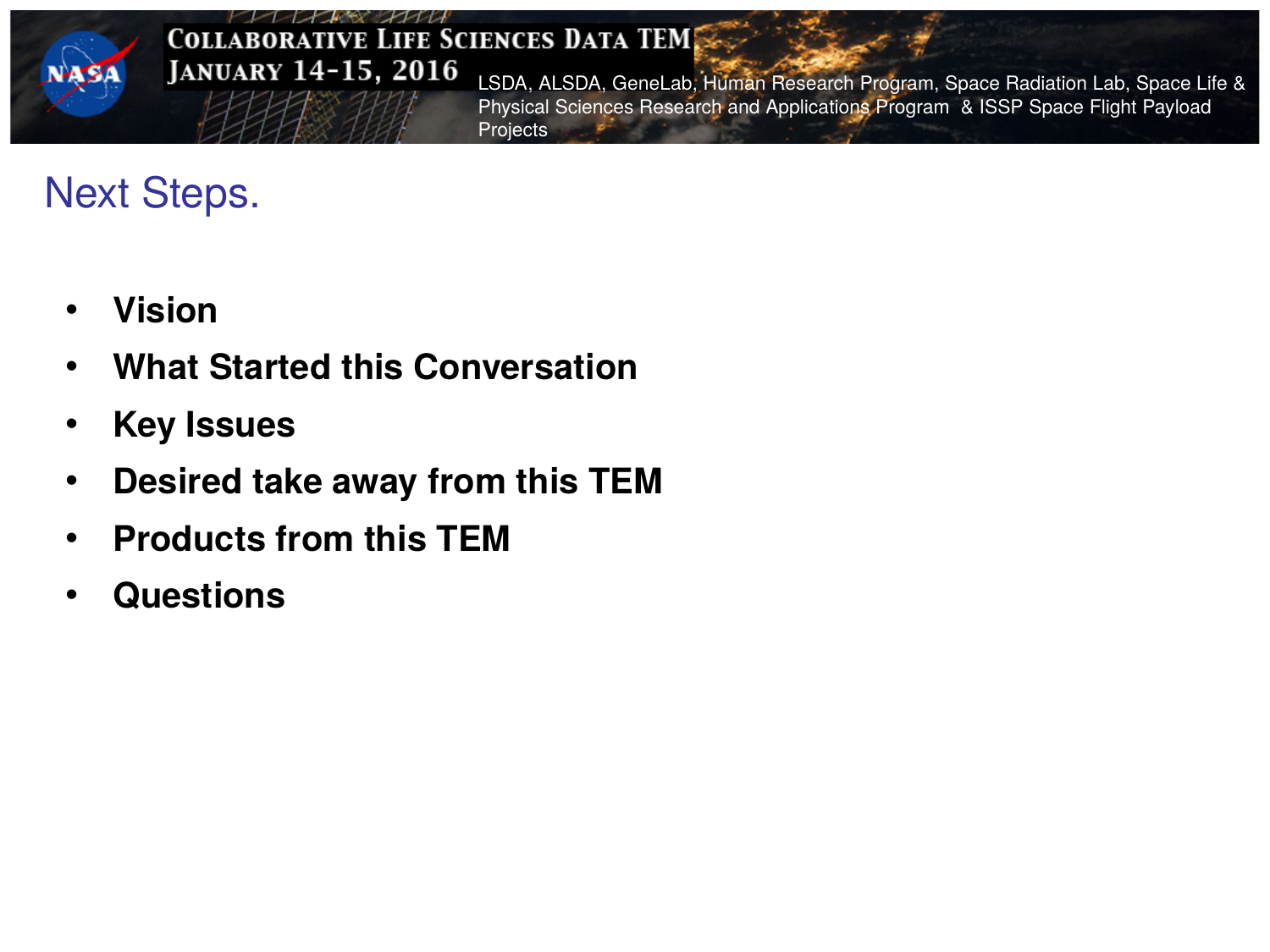

LSDA, ALSDA, GeneLab, Human Research Program, Space Radiation Lab, Space Life & Physical Sciences Research and Applications Program  & ISSP Space Flight Payload Projects
# Next Steps.

Vision
What Started this Conversation
Key Issues
Desired take away from this TEM
Products from this TEM
Questions